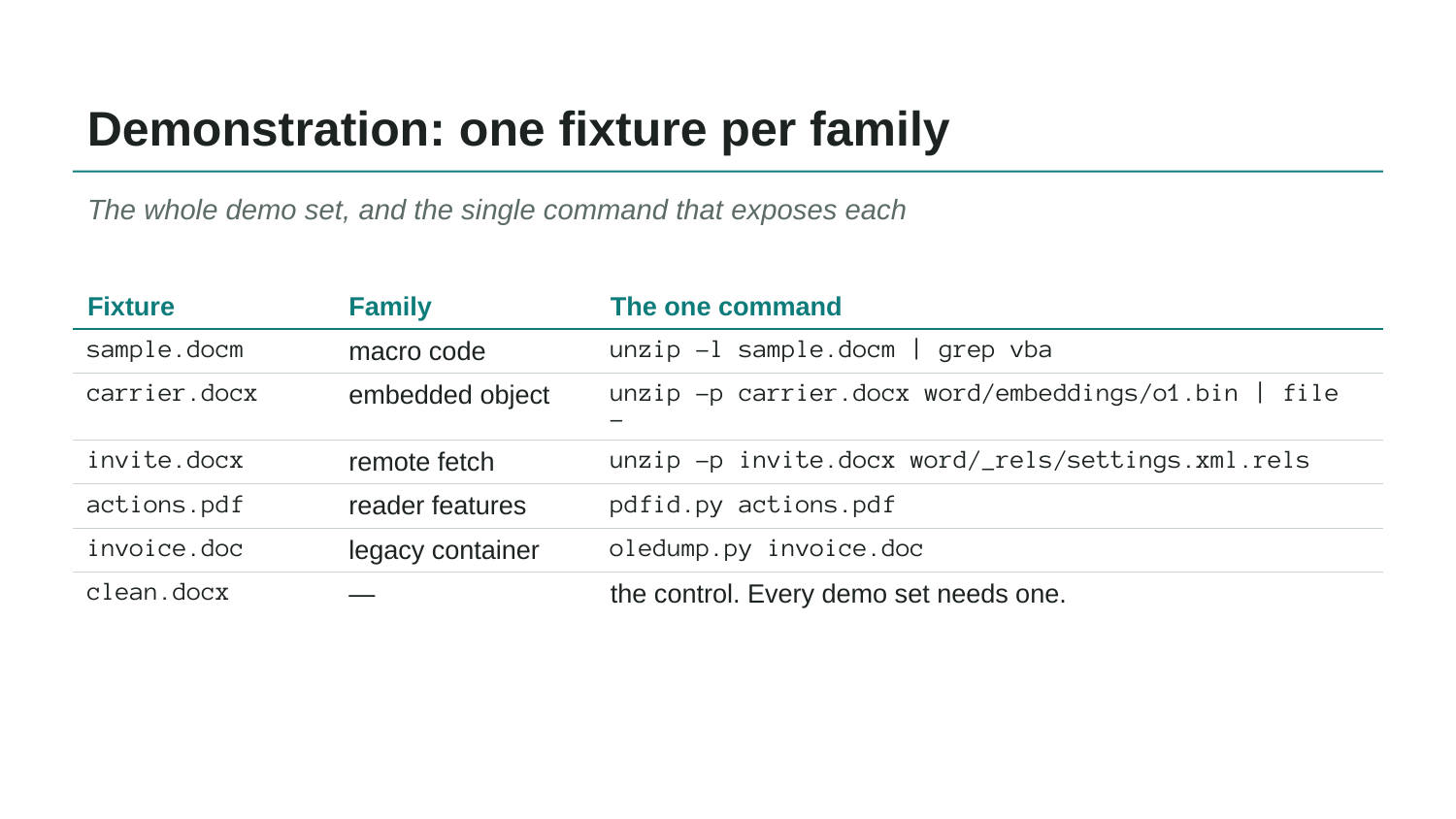

# Demonstration: one fixture per family
The whole demo set, and the single command that exposes each
| Fixture | Family | The one command |
| --- | --- | --- |
| sample.docm | macro code | unzip -l sample.docm | grep vba |
| carrier.docx | embedded object | unzip -p carrier.docx word/embeddings/o1.bin | file - |
| invite.docx | remote fetch | unzip -p invite.docx word/\_rels/settings.xml.rels |
| actions.pdf | reader features | pdfid.py actions.pdf |
| invoice.doc | legacy container | oledump.py invoice.doc |
| clean.docx | — | the control. Every demo set needs one. |